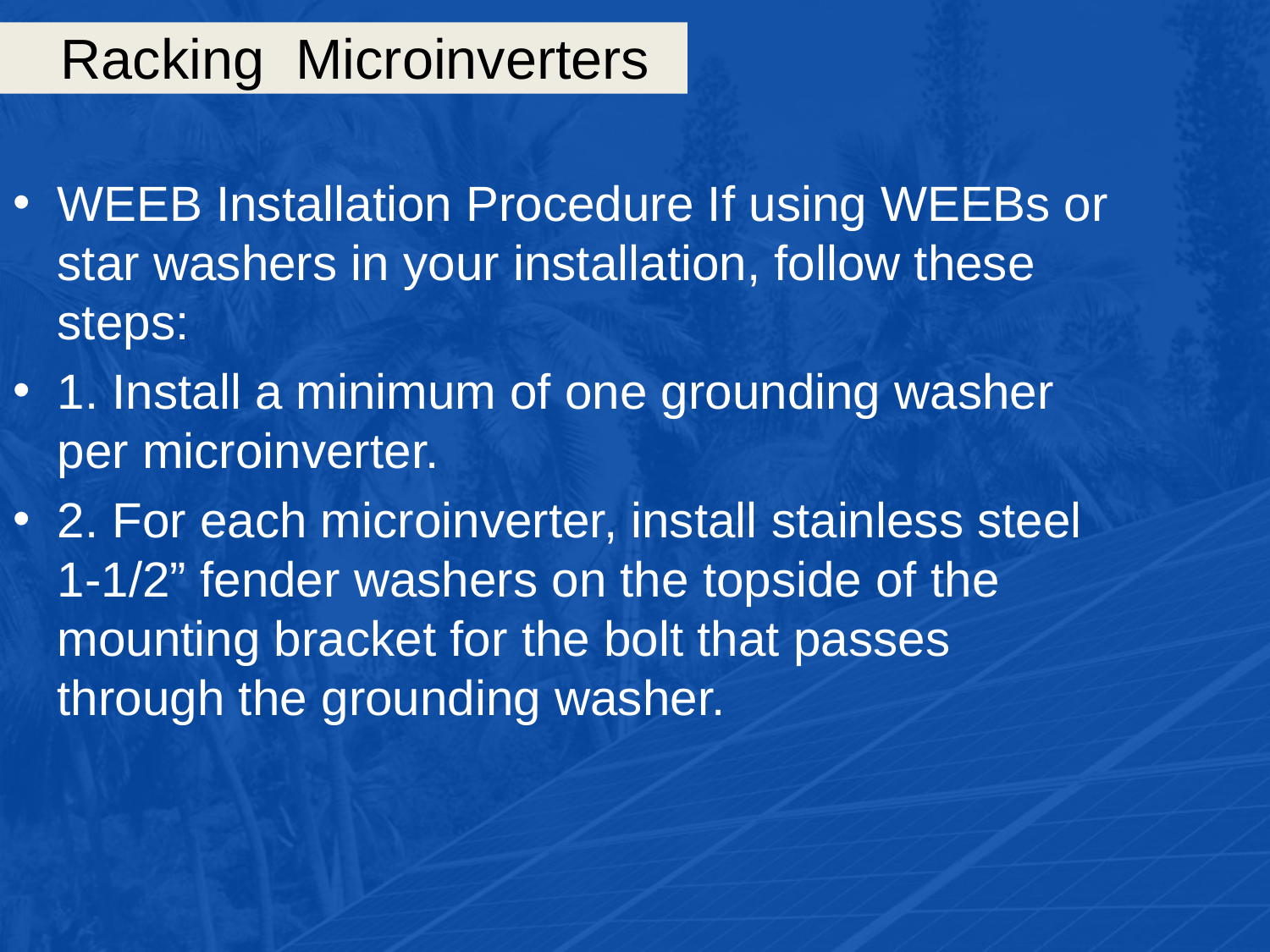

# Racking  Microinverters
WEEB Installation Procedure If using WEEBs or star washers in your installation, follow these steps:
1. Install a minimum of one grounding washer per microinverter.
2. For each microinverter, install stainless steel 1-1/2” fender washers on the topside of the mounting bracket for the bolt that passes through the grounding washer.